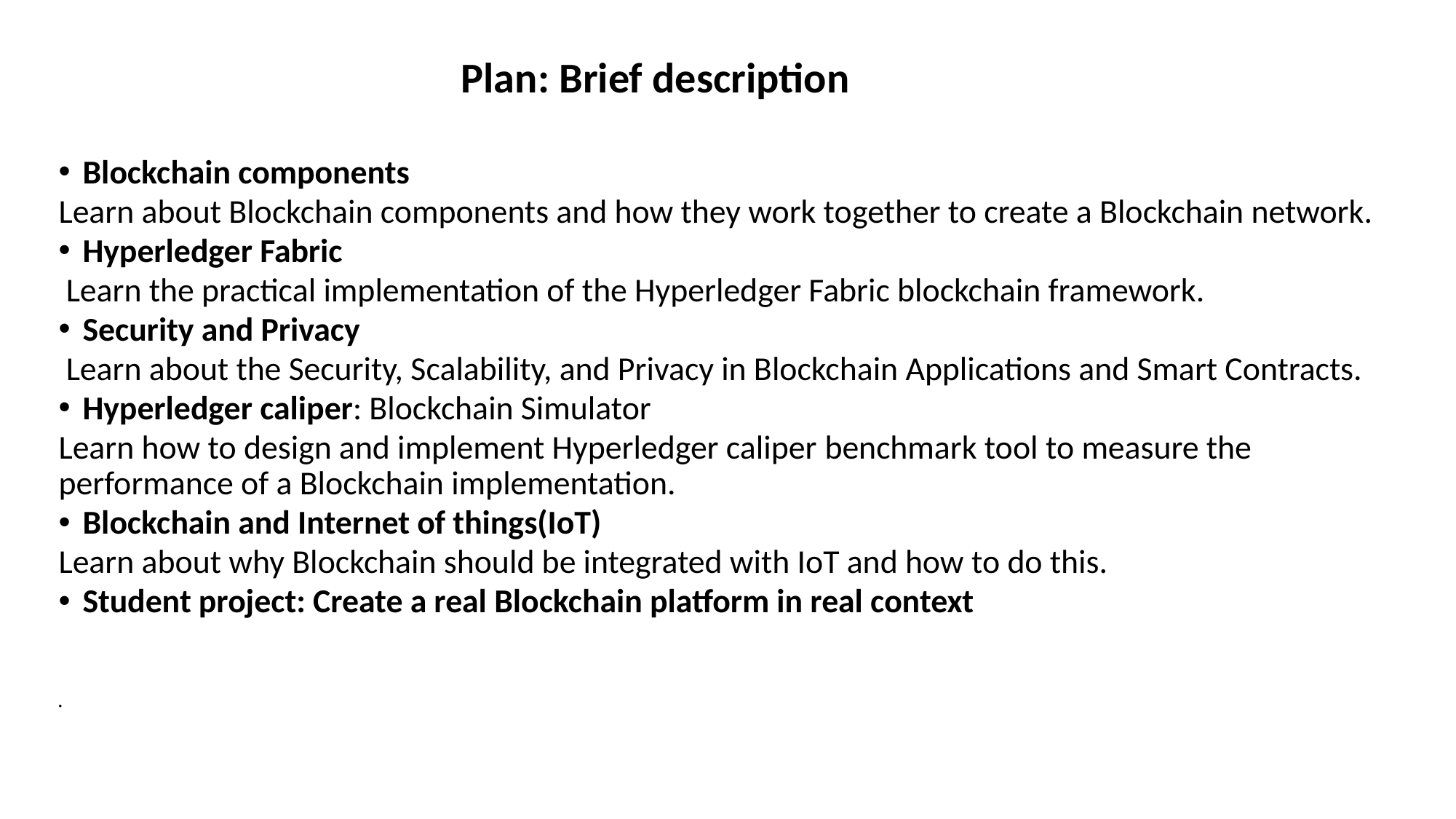

# Plan: Brief description
Blockchain components
Learn about Blockchain components and how they work together to create a Blockchain network.
Hyperledger Fabric
 Learn the practical implementation of the Hyperledger Fabric blockchain framework.
Security and Privacy
 Learn about the Security, Scalability, and Privacy in Blockchain Applications and Smart Contracts.
Hyperledger caliper: Blockchain Simulator
Learn how to design and implement Hyperledger caliper benchmark tool to measure the performance of a Blockchain implementation.
Blockchain and Internet of things(IoT)
Learn about why Blockchain should be integrated with IoT and how to do this.
Student project: Create a real Blockchain platform in real context